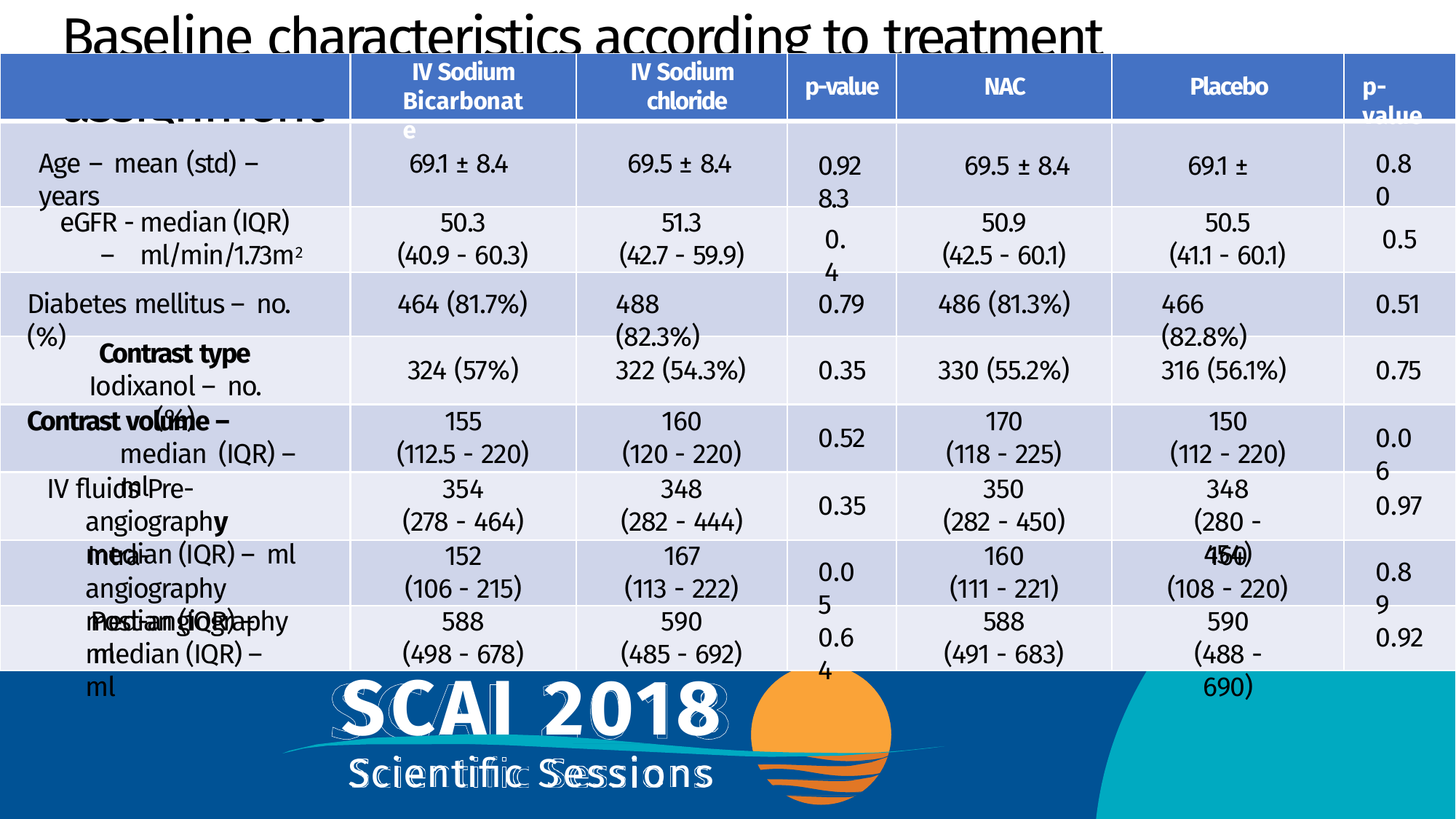

# Baseline characteristics according to treatment assignment

IV Sodium  Bicarbonate
IV Sodium  chloride
p-value	NAC	Placebo

0.92	69.5 ± 8.4	69.1 ± 8.3
p-value

Age – mean (std) – years
69.1 ± 8.4
69.5 ± 8.4
0.80
eGFR - median (IQR) –  ml/min/1.73m2
50.3
(40.9 - 60.3)
51.3
(42.7 - 59.9)
50.9
(42.5 - 60.1)
50.5
(41.1 - 60.1)

0.4
0.5

Diabetes mellitus – no. (%)
464 (81.7%)
488 (82.3%)
0.79
486 (81.3%)
466 (82.8%)
0.51
Contrast type
Iodixanol – no. (%)

324 (57%)
322 (54.3%)
0.35
330 (55.2%)
316 (56.1%)
0.75
Contrast volume – median  (IQR) – ml
155
(112.5 - 220)
160
(120 - 220)
170
(118 - 225)
150
(112 - 220)

0.52
0.06
IV fluids Pre-angiography  median (IQR) – ml
354
(278 - 464)
348
(282 - 444)
350
(282 - 450)
348
(280 - 454)

0.35
0.97
Intra-angiography  median (IQR) – ml
152
(106 - 215)
167
(113 - 222)
160
(111 - 221)
160
(108 - 220)

0.05
0.89
Post-angiography  median (IQR) – ml
588
(498 - 678)
590
(485 - 692)
588
(491 - 683)
590
(488 - 690)

0.64
0.92
SCAI 2018
Scientific Sessions